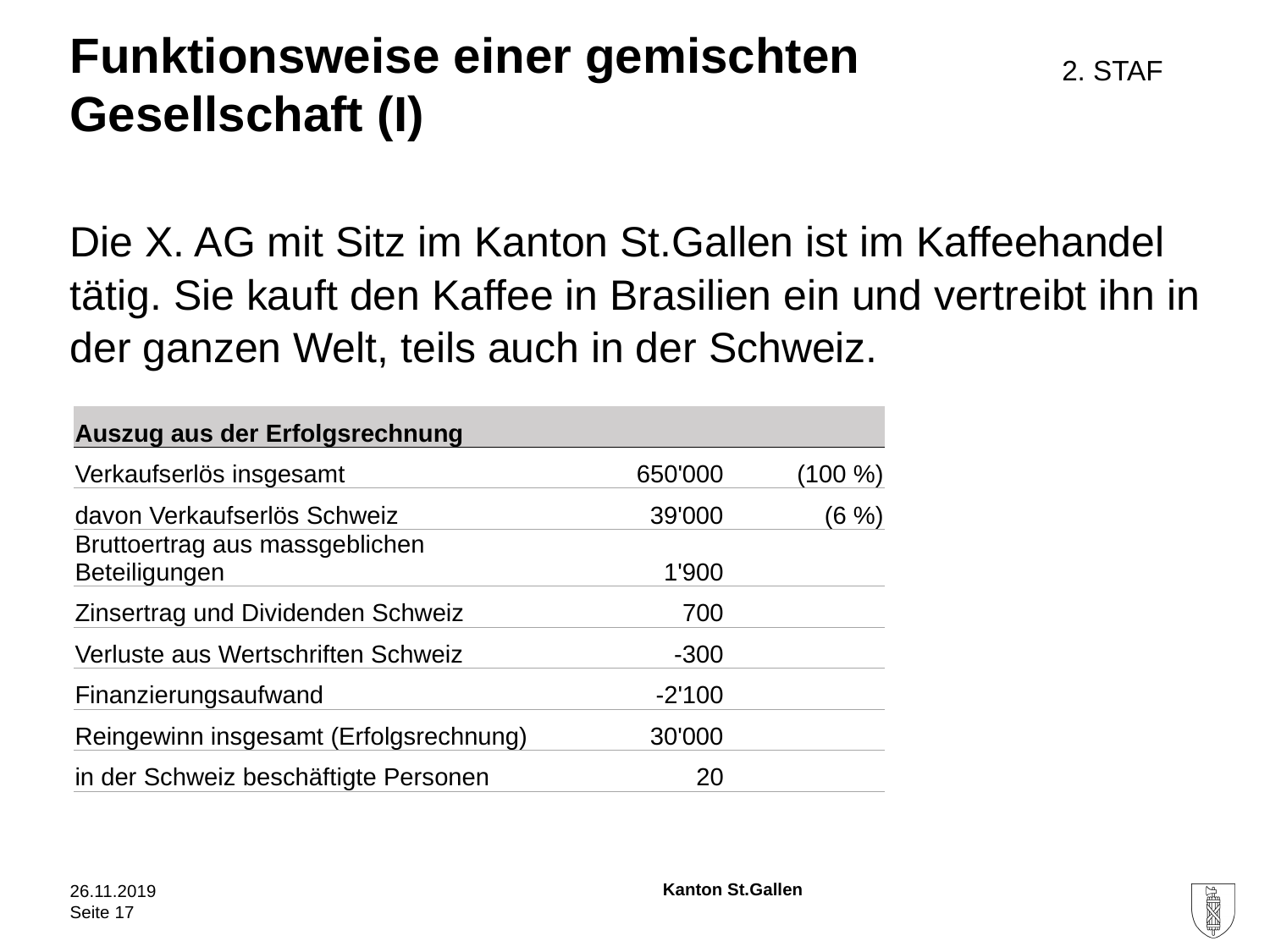

# Funktionsweise einer gemischten Gesellschaft (I)
2. STAF
Die X. AG mit Sitz im Kanton St.Gallen ist im Kaffeehandel tätig. Sie kauft den Kaffee in Brasilien ein und vertreibt ihn in der ganzen Welt, teils auch in der Schweiz.
| Auszug aus der Erfolgsrechnung |  |  |
| --- | --- | --- |
| Verkaufserlös insgesamt | 650'000 | (100 %) |
| davon Verkaufserlös Schweiz | 39'000 | (6 %) |
| Bruttoertrag aus massgeblichen Beteiligungen | 1'900 |  |
| Zinsertrag und Dividenden Schweiz | 700 |  |
| Verluste aus Wertschriften Schweiz | -300 |  |
| Finanzierungsaufwand | -2'100 |  |
| Reingewinn insgesamt (Erfolgsrechnung) | 30'000 |  |
| in der Schweiz beschäftigte Personen | 20 |  |
26.11.2019
Seite 17